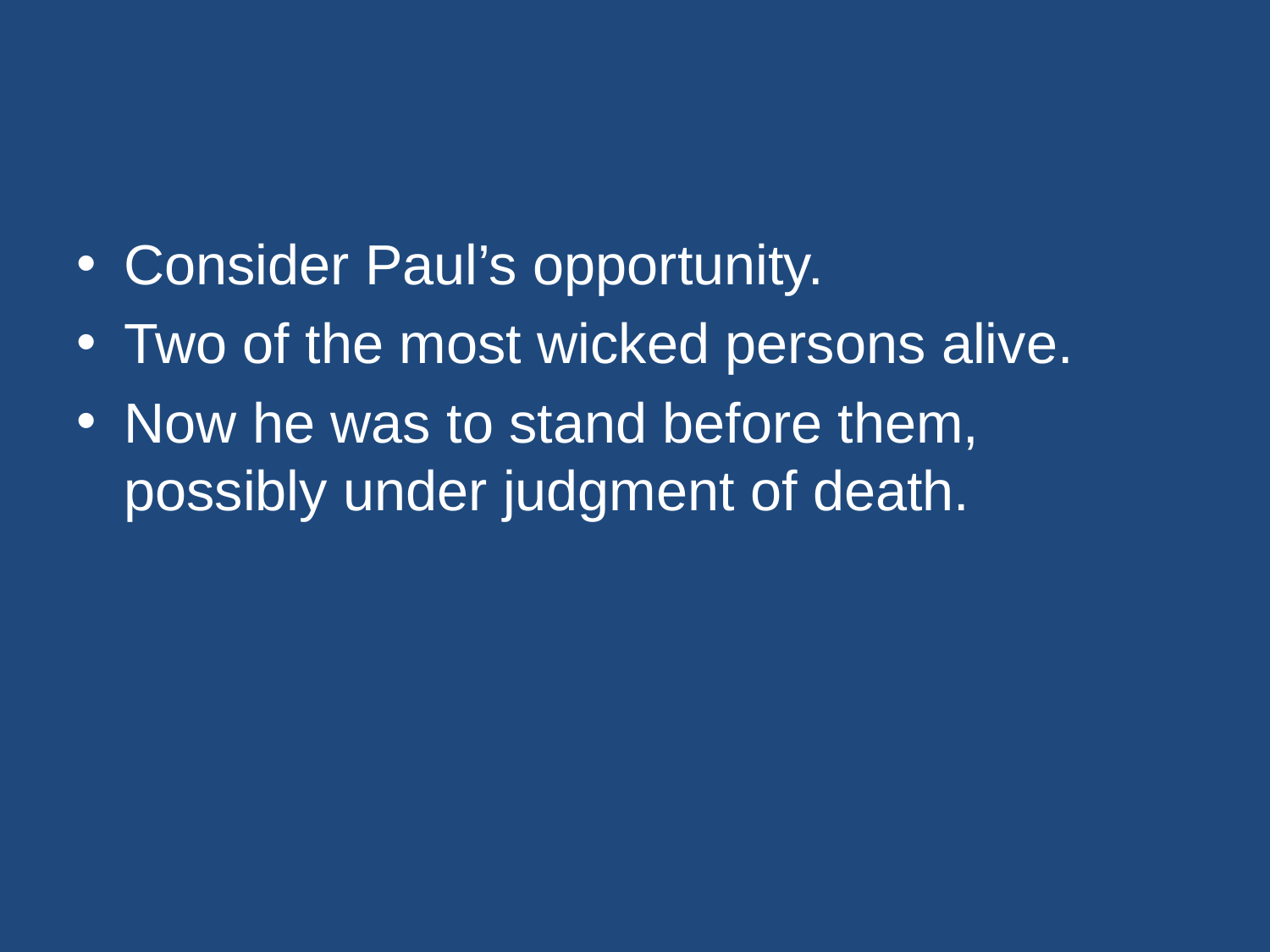

#
Consider Paul’s opportunity.
Two of the most wicked persons alive.
Now he was to stand before them, possibly under judgment of death.